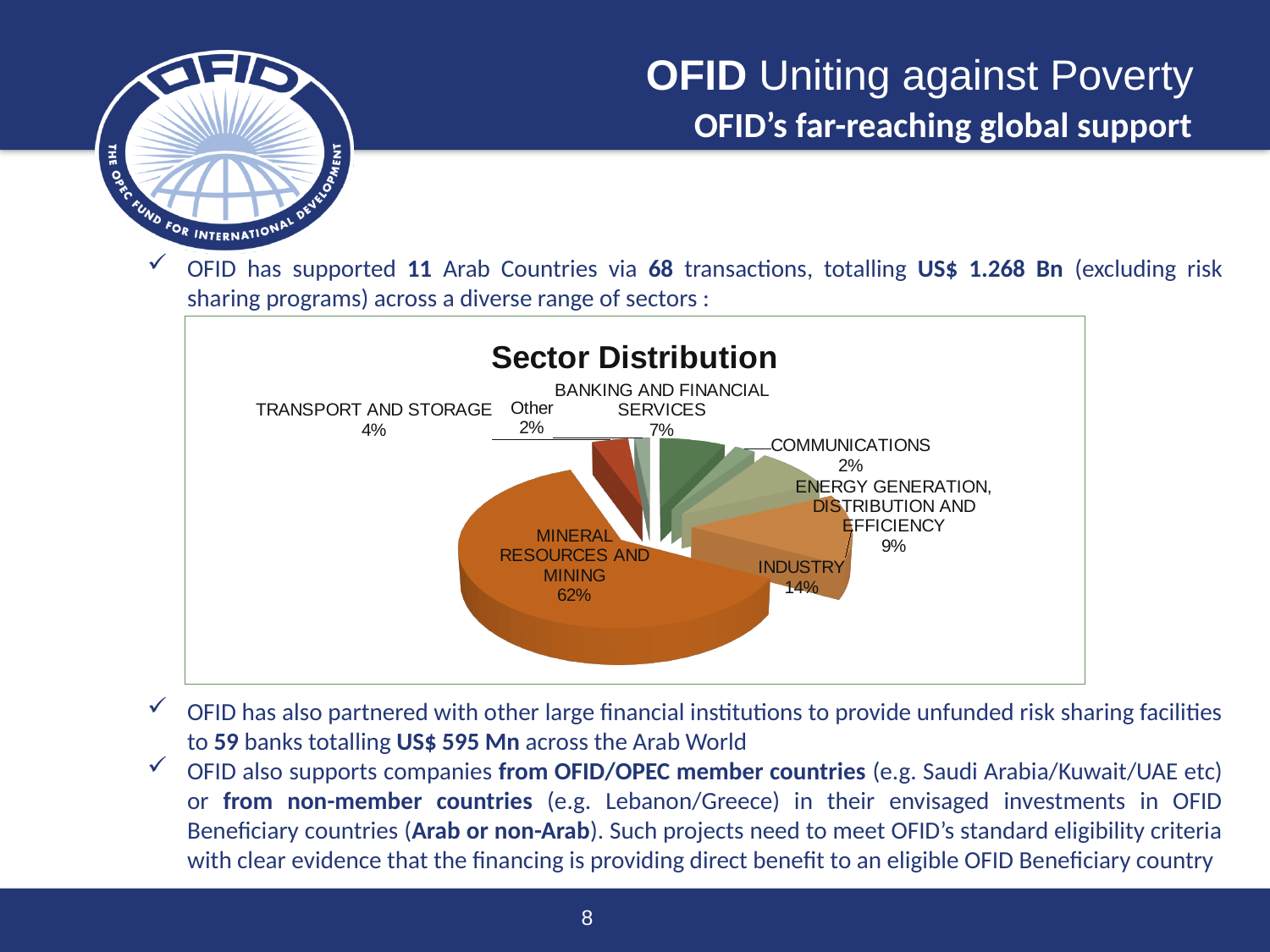

OFID’s far-reaching global support

OFID has supported 11 Arab Countries via 68 transactions, totalling US$ 1.268 Bn (excluding risk sharing programs) across a diverse range of sectors :

OFID has also partnered with other large financial institutions to provide unfunded risk sharing facilities to 59 banks totalling US$ 595 Mn across the Arab World
OFID also supports companies from OFID/OPEC member countries (e.g. Saudi Arabia/Kuwait/UAE etc) or from non-member countries (e.g. Lebanon/Greece) in their envisaged investments in OFID Beneficiary countries (Arab or non-Arab). Such projects need to meet OFID’s standard eligibility criteria with clear evidence that the financing is providing direct benefit to an eligible OFID Beneficiary country

[unsupported chart]

8